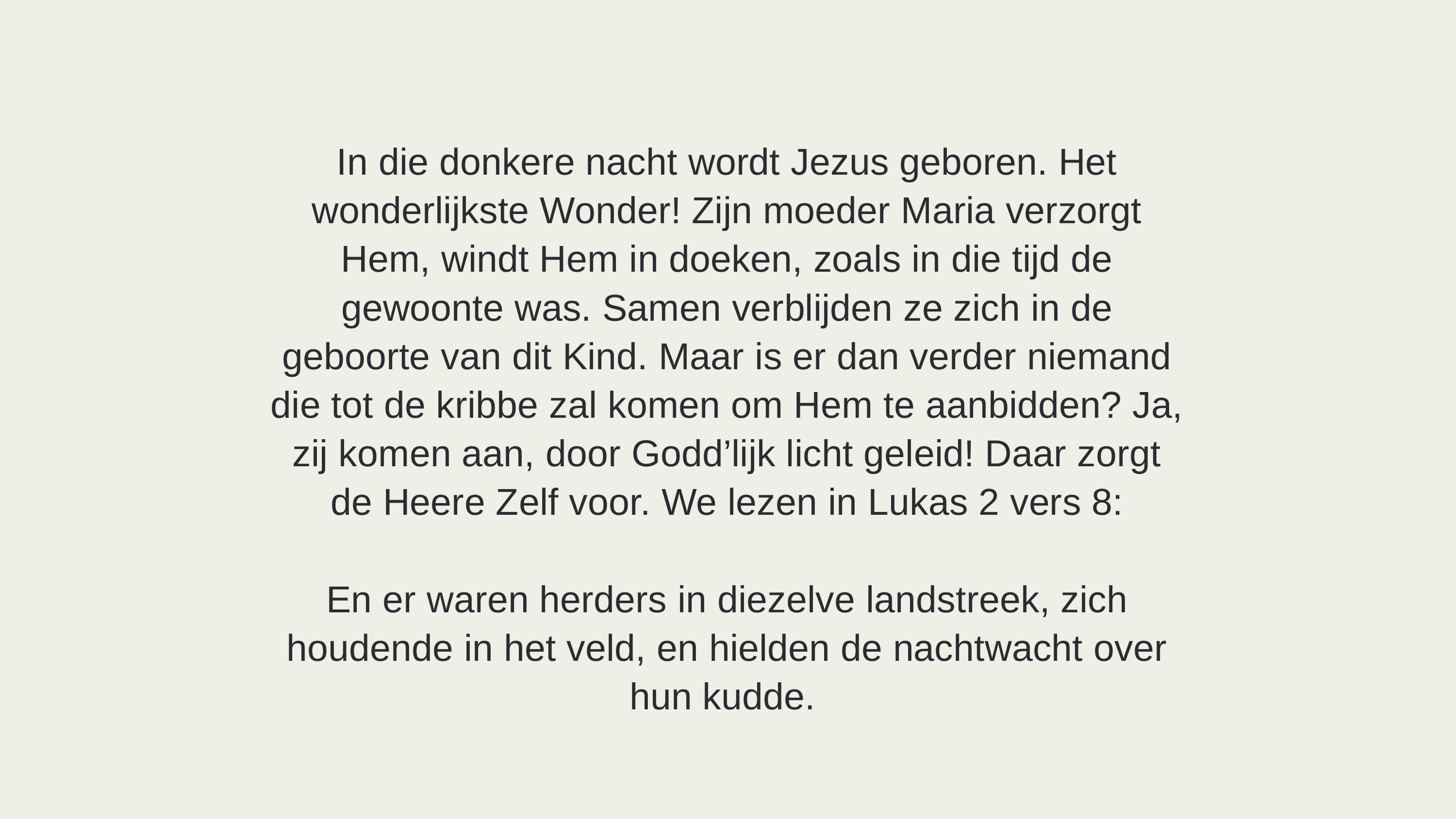

In die donkere nacht wordt Jezus geboren. Het wonderlijkste Wonder! Zijn moeder Maria verzorgt Hem, windt Hem in doeken, zoals in die tijd de gewoonte was. Samen verblijden ze zich in de geboorte van dit Kind. Maar is er dan verder niemand die tot de kribbe zal komen om Hem te aanbidden? Ja, zij komen aan, door Godd’lijk licht geleid! Daar zorgt de Heere Zelf voor. We lezen in Lukas 2 vers 8:

En er waren herders in diezelve landstreek, zich houdende in het veld, en hielden de nachtwacht over hun kudde.